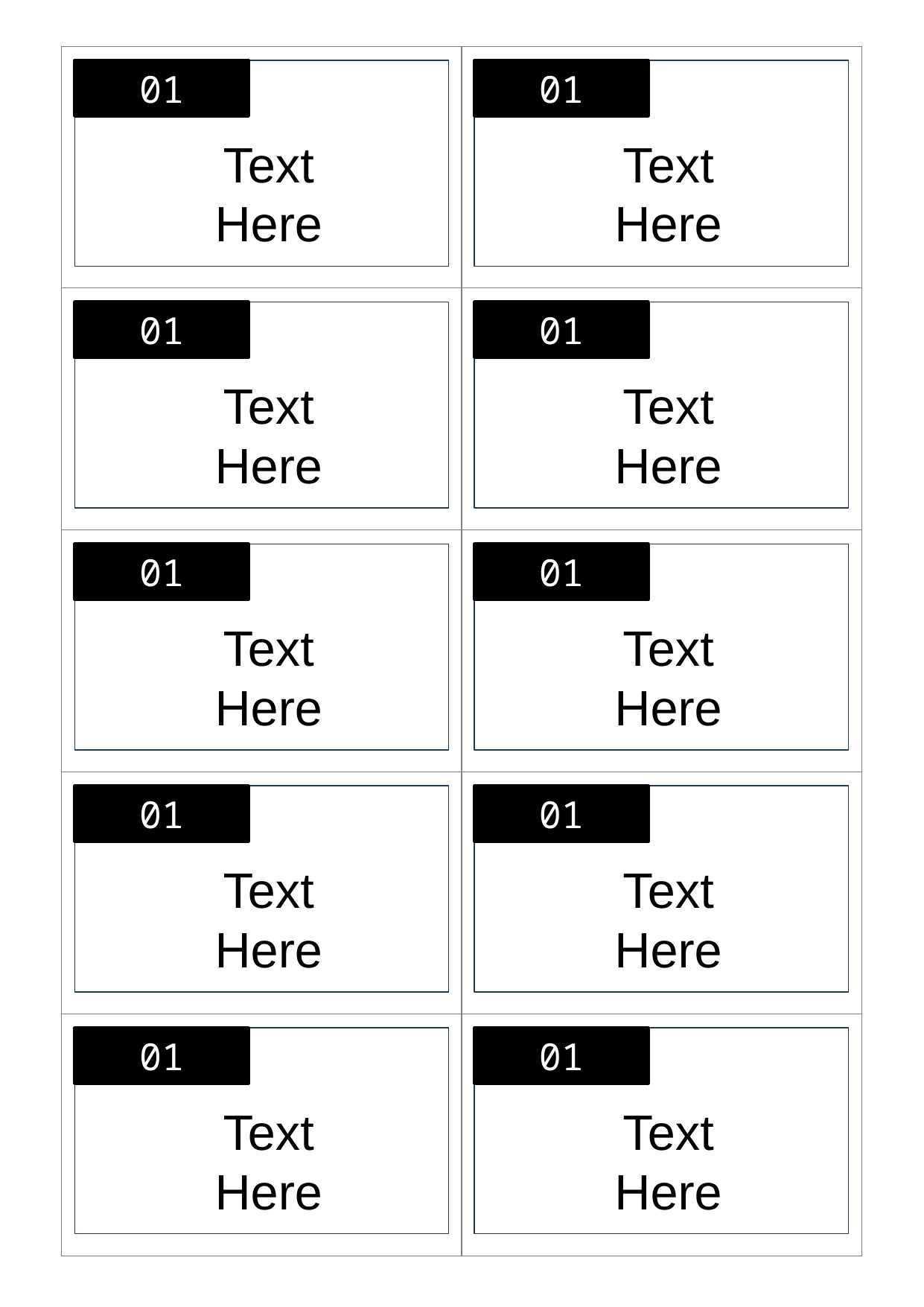

01
Text
Here

01
Text
Here

01
Text
Here

01
Text
Here

01
Text
Here

01
Text
Here

01
Text
Here

01
Text
Here

01
Text
Here

01
Text
Here